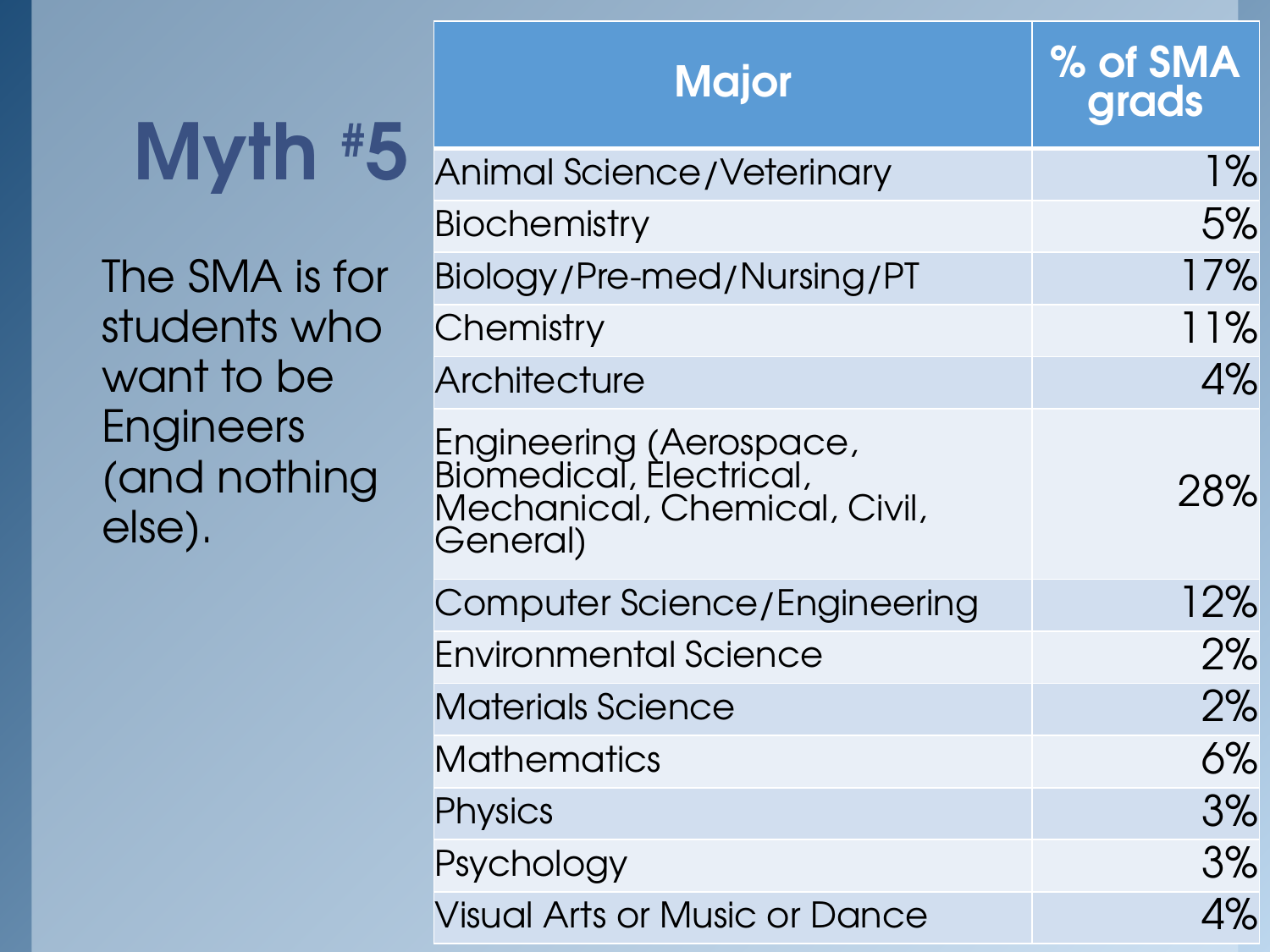

# Myth #5
| Major | % of SMA grads |
| --- | --- |
| Animal Science/Veterinary | 1% |
| Biochemistry | 5% |
| Biology/Pre-med/Nursing/PT | 17% |
| Chemistry | 11% |
| Architecture | 4% |
| Engineering (Aerospace, Biomedical, Electrical, Mechanical, Chemical, Civil, General) | 28% |
| Computer Science/Engineering | 12% |
| Environmental Science | 2% |
| Materials Science | 2% |
| Mathematics | 6% |
| Physics | 3% |
| Psychology | 3% |
| Visual Arts or Music or Dance | 4% |
The SMA is for students who want to be Engineers (and nothing else).